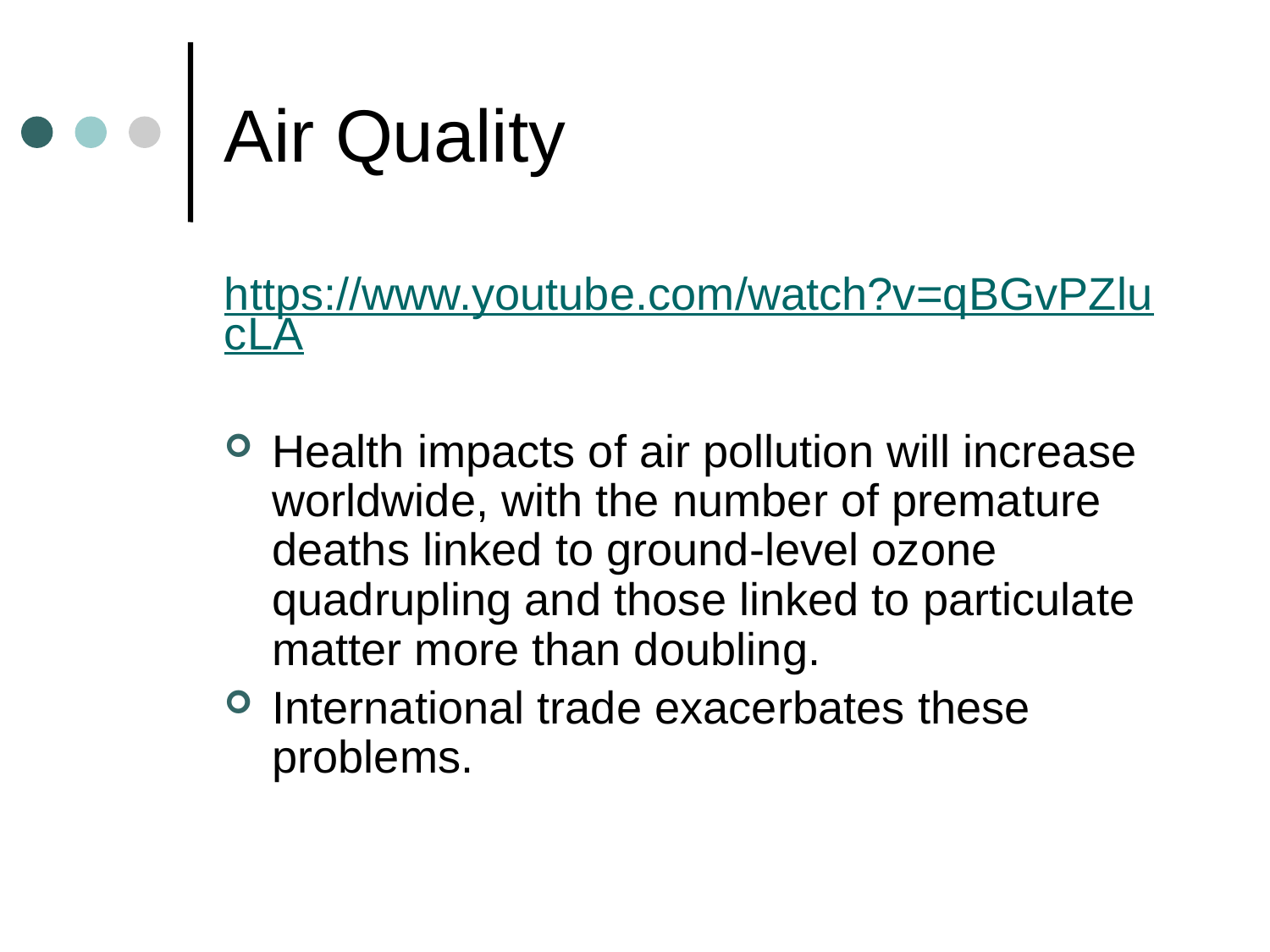

# Air Quality
https://www.youtube.com/watch?v=qBGvPZlucLA

Health impacts of air pollution will increase worldwide, with the number of premature deaths linked to ground-level ozone quadrupling and those linked to particulate matter more than doubling.
International trade exacerbates these problems.